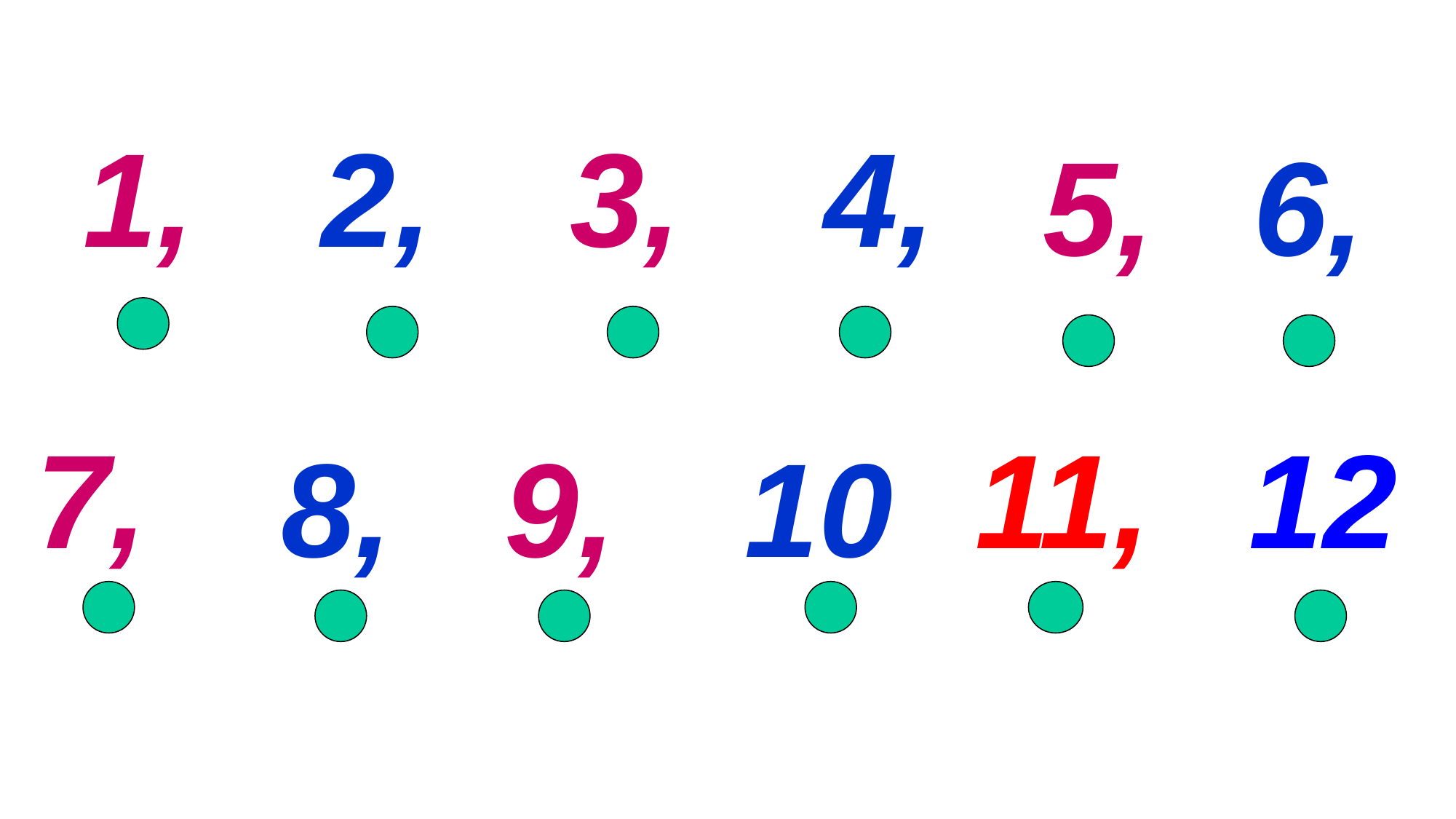

1,
2,
3,
4,
5,
6,

7,
11,
12
8,
9,
10